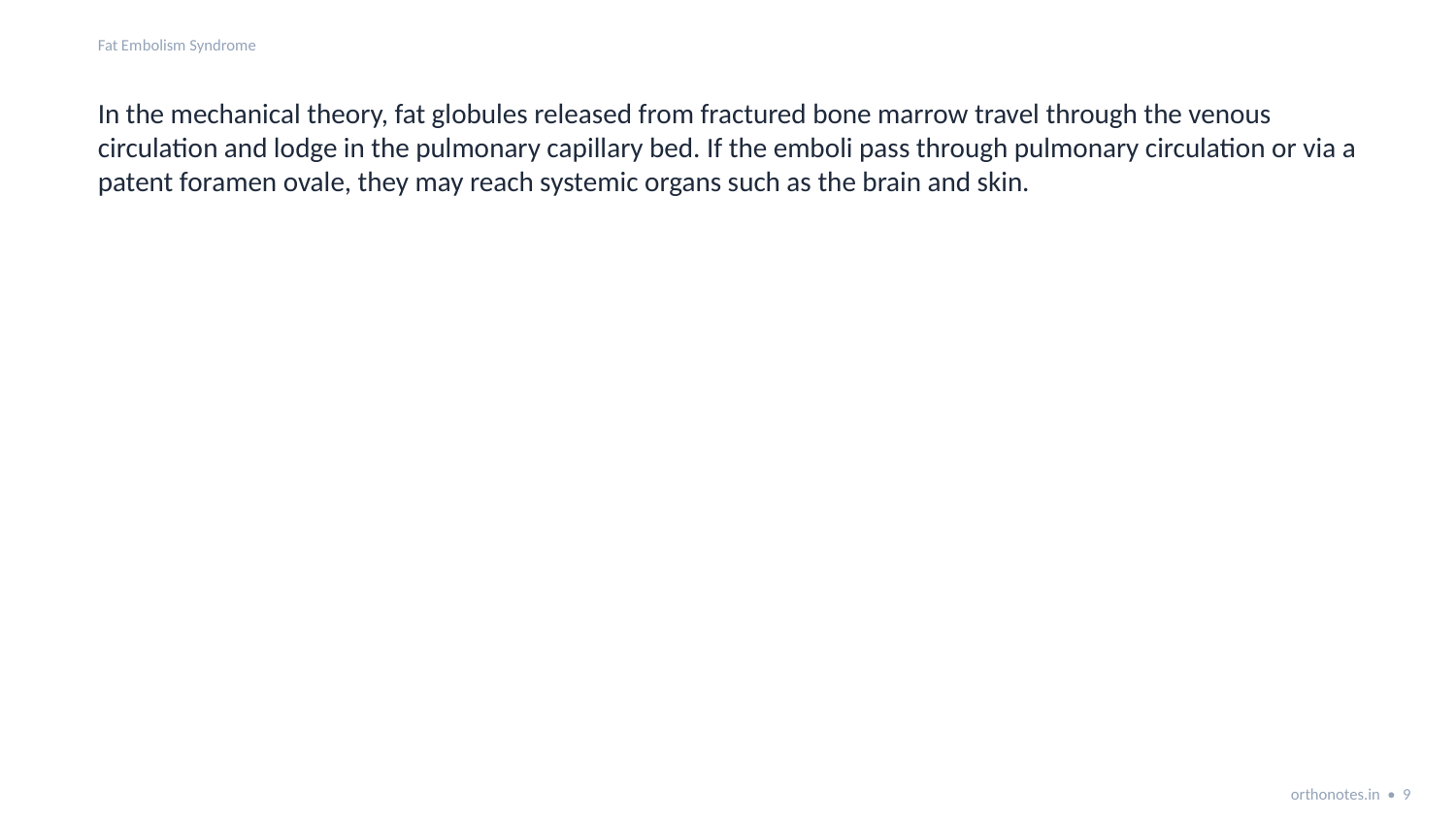

Fat Embolism Syndrome
In the mechanical theory, fat globules released from fractured bone marrow travel through the venous circulation and lodge in the pulmonary capillary bed. If the emboli pass through pulmonary circulation or via a patent foramen ovale, they may reach systemic organs such as the brain and skin.
orthonotes.in  •  9